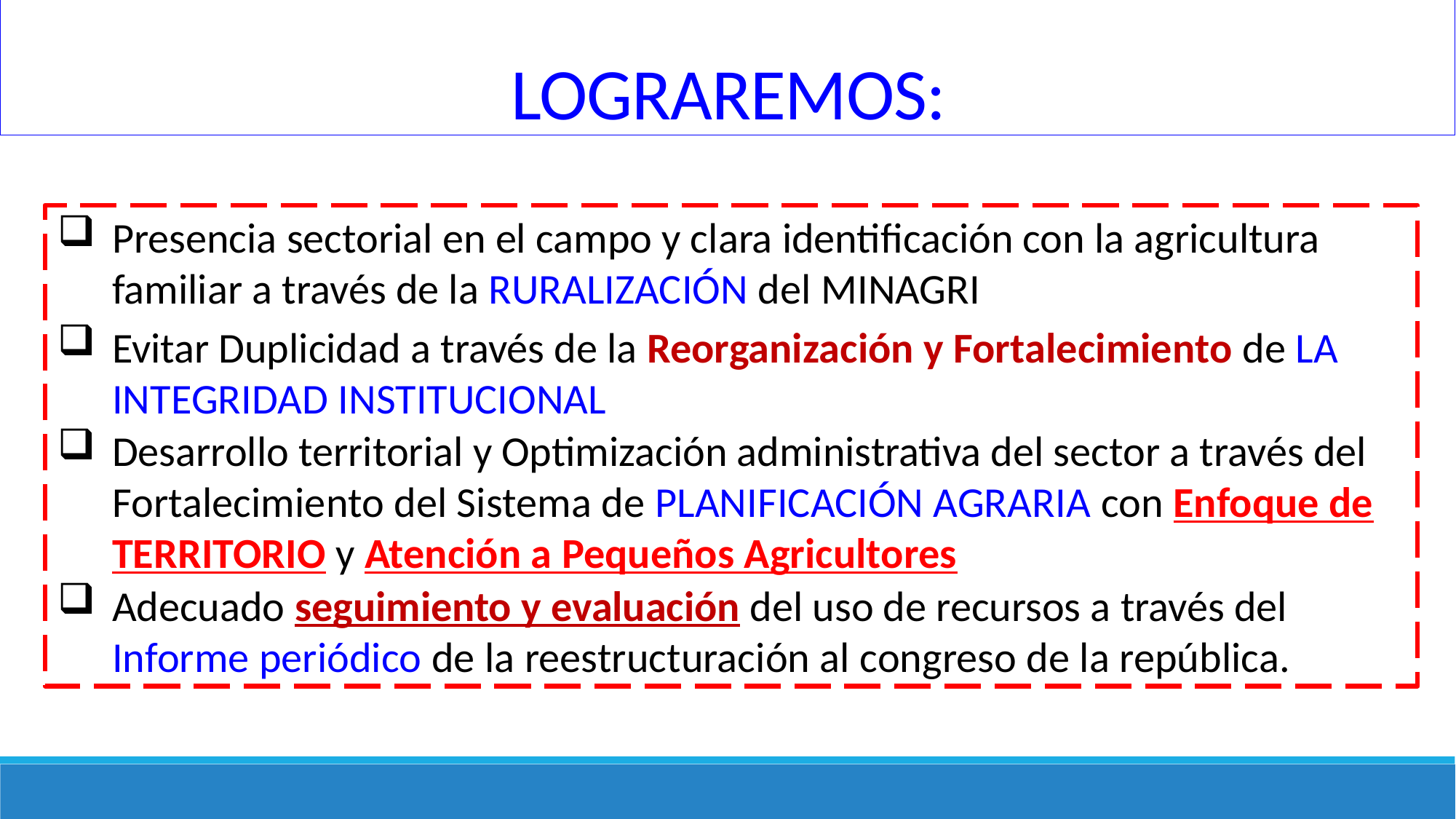

# LOGRAREMOS:
Presencia sectorial en el campo y clara identificación con la agricultura  familiar a través de la RURALIZACIÓN del MINAGRI
Evitar Duplicidad a través de la Reorganización y Fortalecimiento de LA INTEGRIDAD INSTITUCIONAL
Desarrollo territorial y Optimización administrativa del sector a través del Fortalecimiento del Sistema de PLANIFICACIÓN AGRARIA con Enfoque de TERRITORIO y Atención a Pequeños Agricultores
Adecuado seguimiento y evaluación del uso de recursos a través del Informe periódico de la reestructuración al congreso de la república.